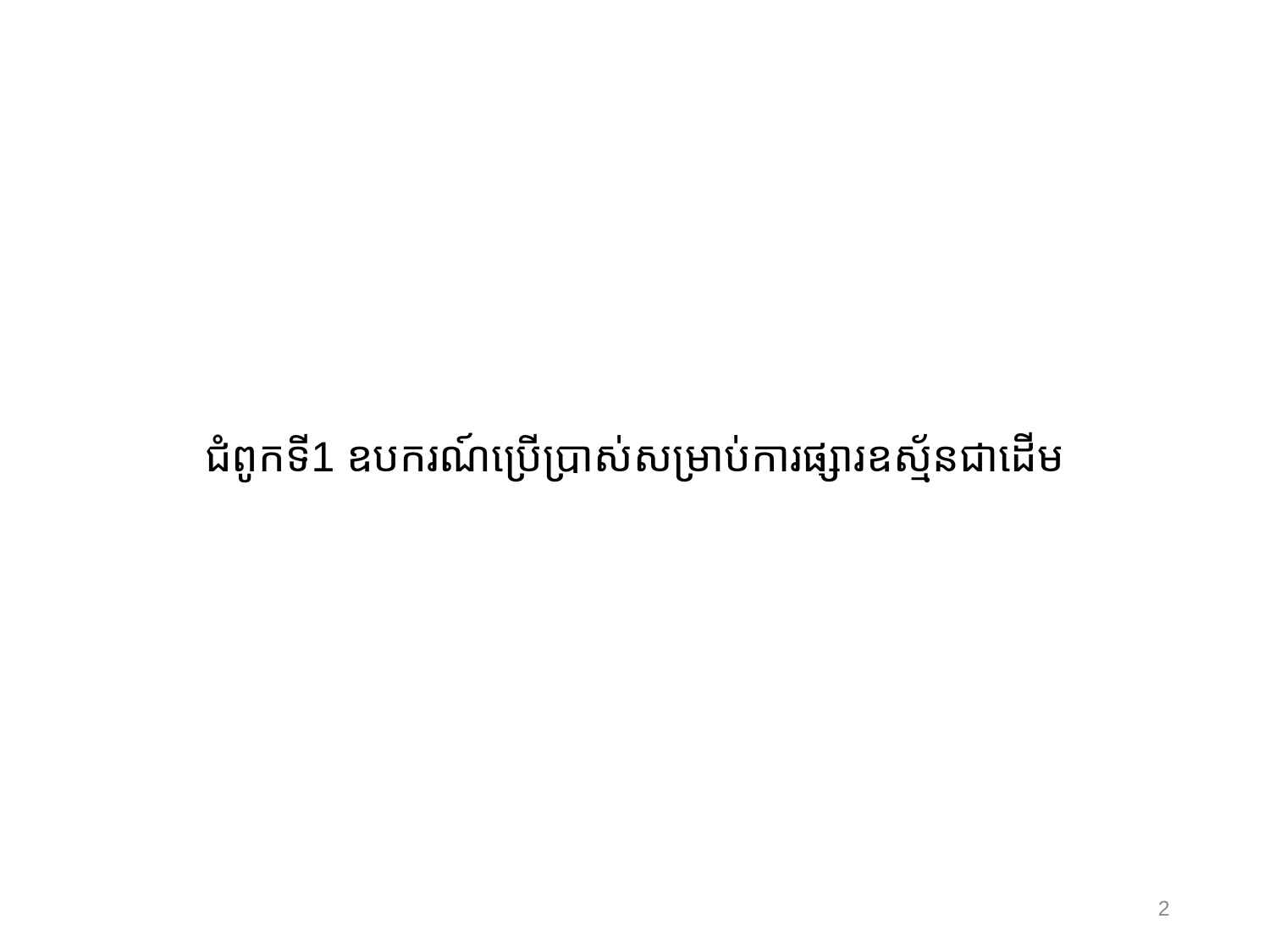

# ជំពូកទី1 ឧបករណ៍ប្រើប្រាស់សម្រាប់ការផ្សារឧស្ម័នជាដើម
2